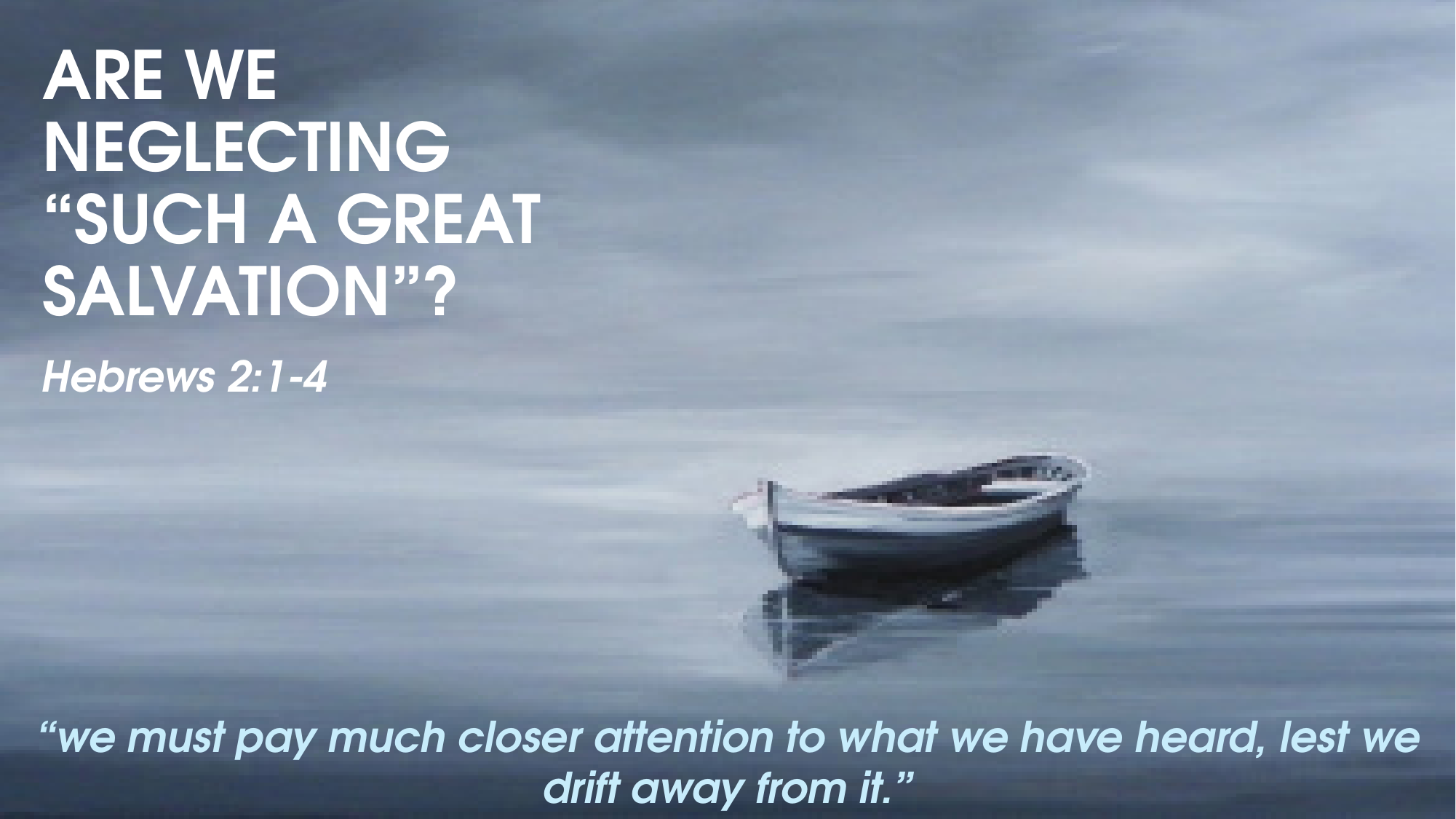

# Are we neglecting “such a great salvation”?
Hebrews 2:1-4
“we must pay much closer attention to what we have heard, lest we drift away from it.”